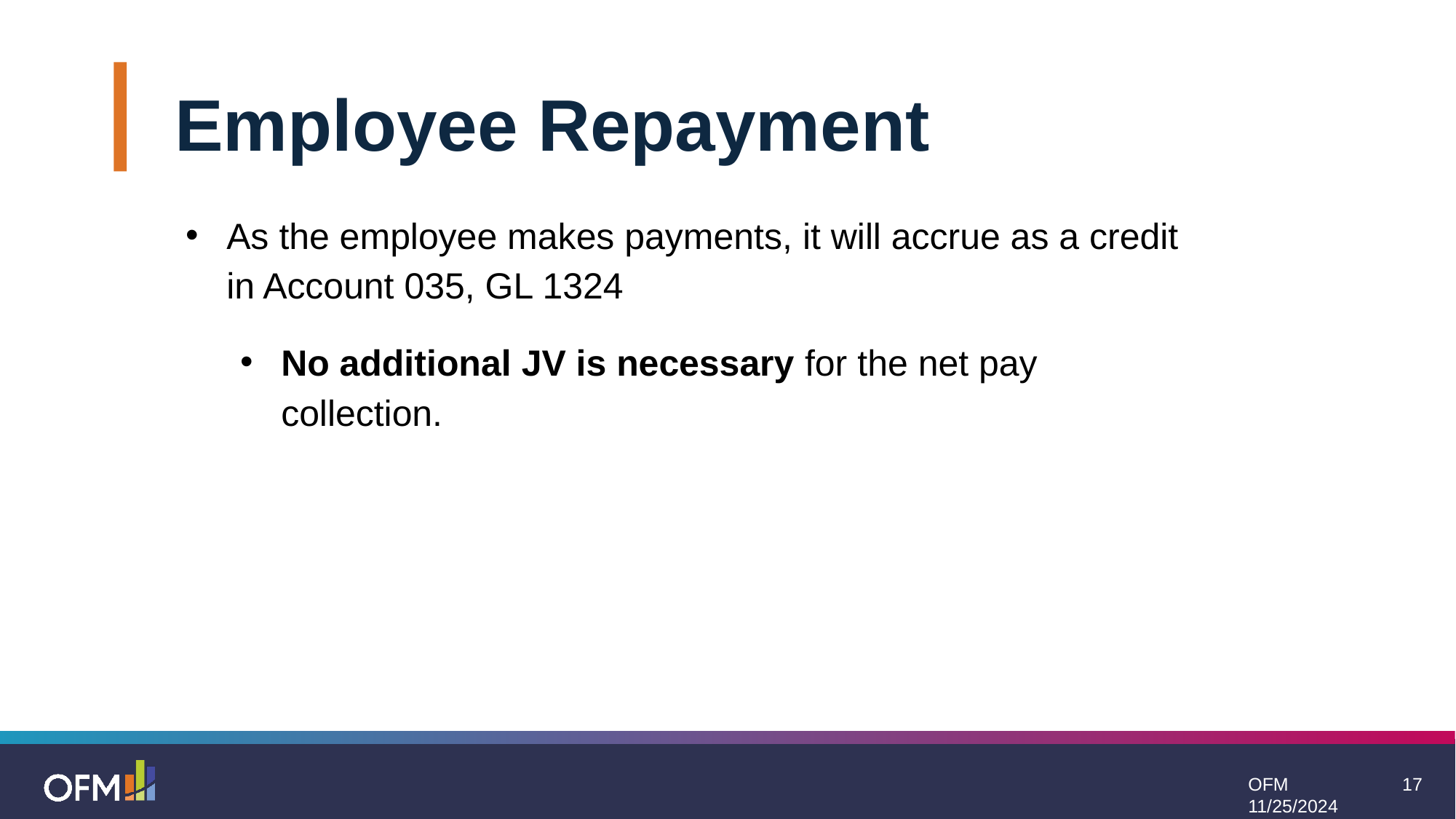

Employee Repayment
As the employee makes payments, it will accrue as a credit in Account 035, GL 1324
No additional JV is necessary for the net pay collection.

OFM 11/25/2024
17